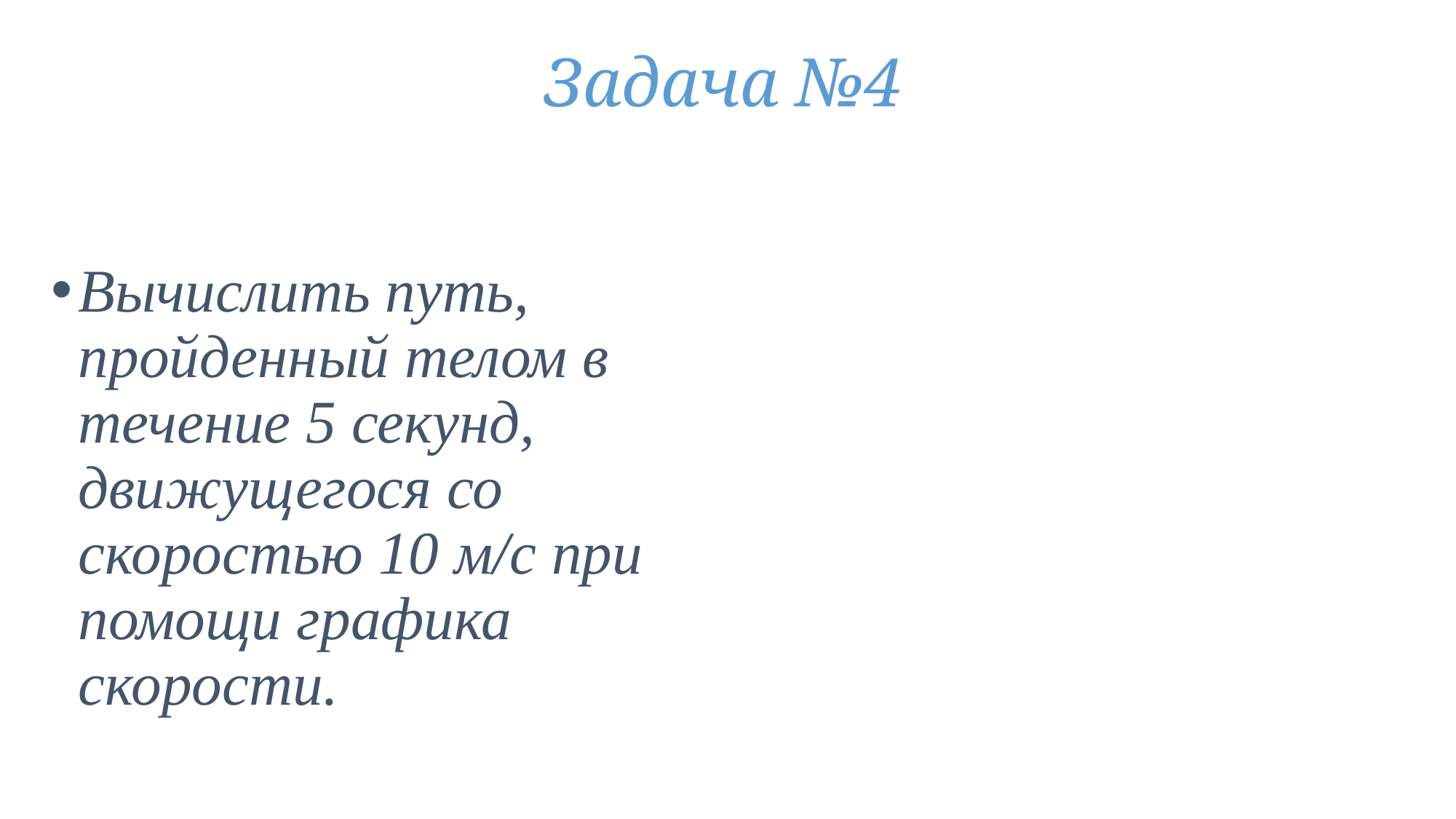

Задача №4
Вычислить путь, пройденный телом в течение 5 секунд, движущегося со скоростью 10 м/с при помощи графика скорости.